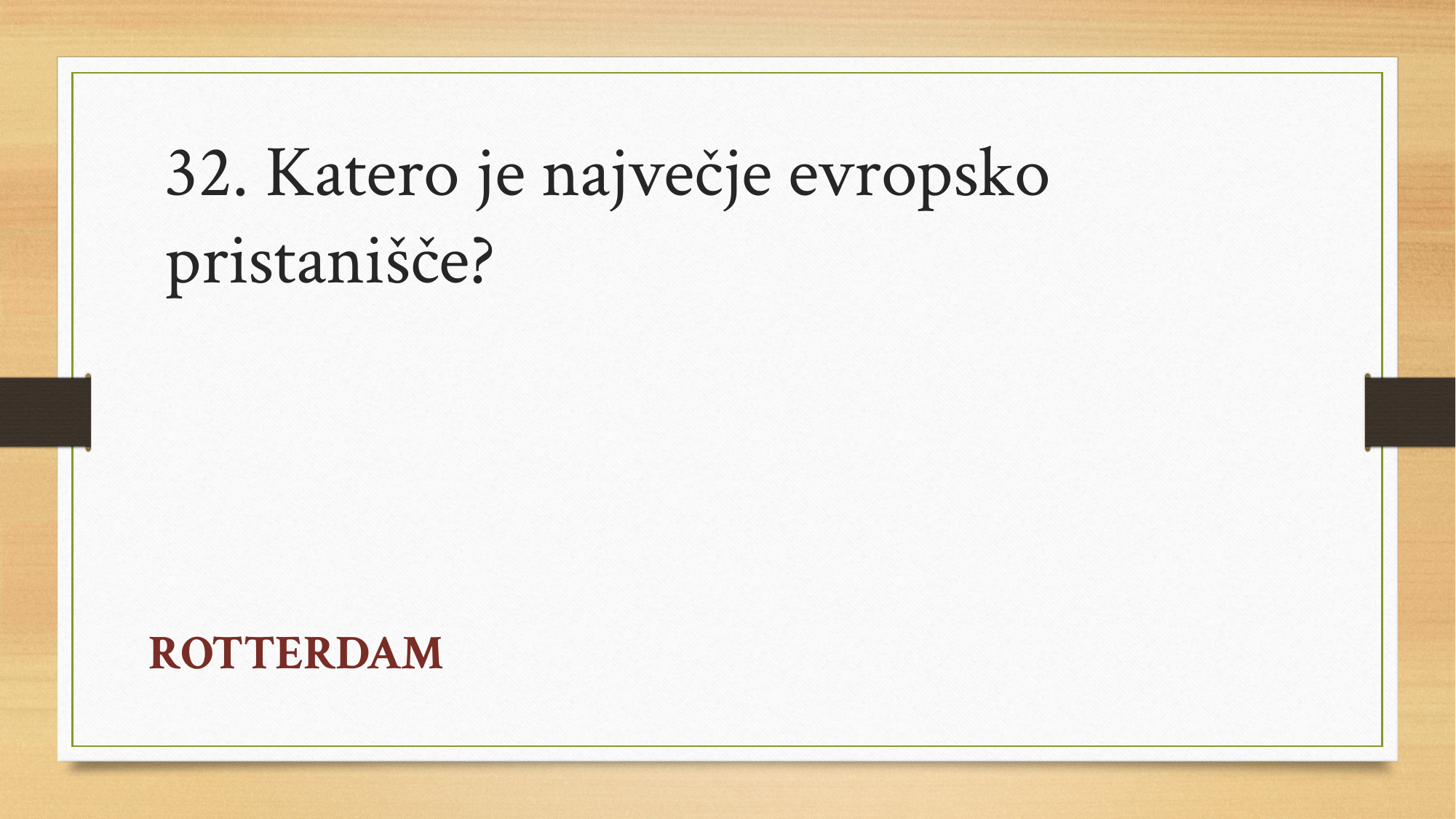

32. Katero je največje evropsko pristanišče?
ROTTERDAM